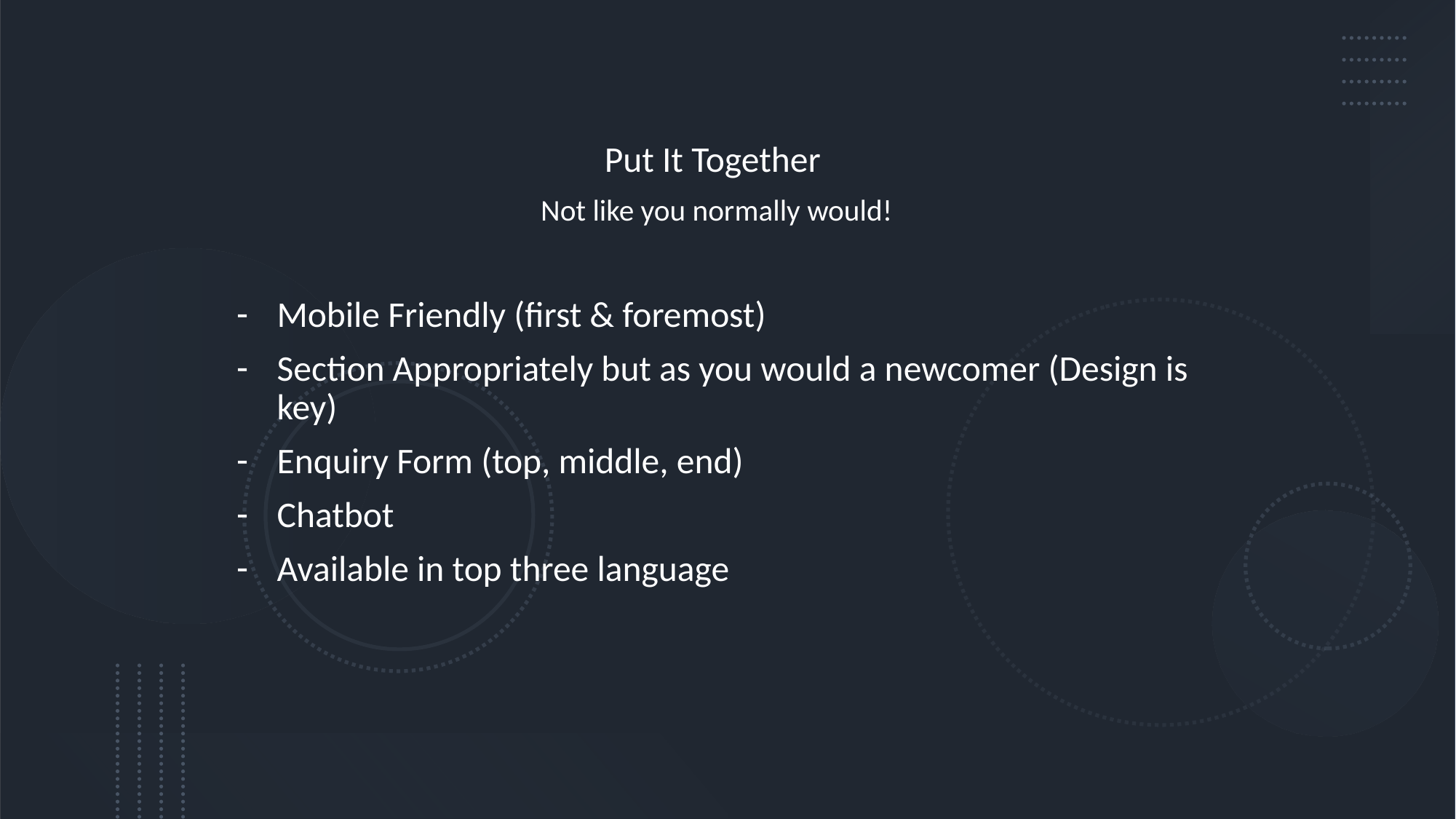

Put It Together
Not like you normally would!

Mobile Friendly (first & foremost)
Section Appropriately but as you would a newcomer (Design is key)
Enquiry Form (top, middle, end)
Chatbot
Available in top three language